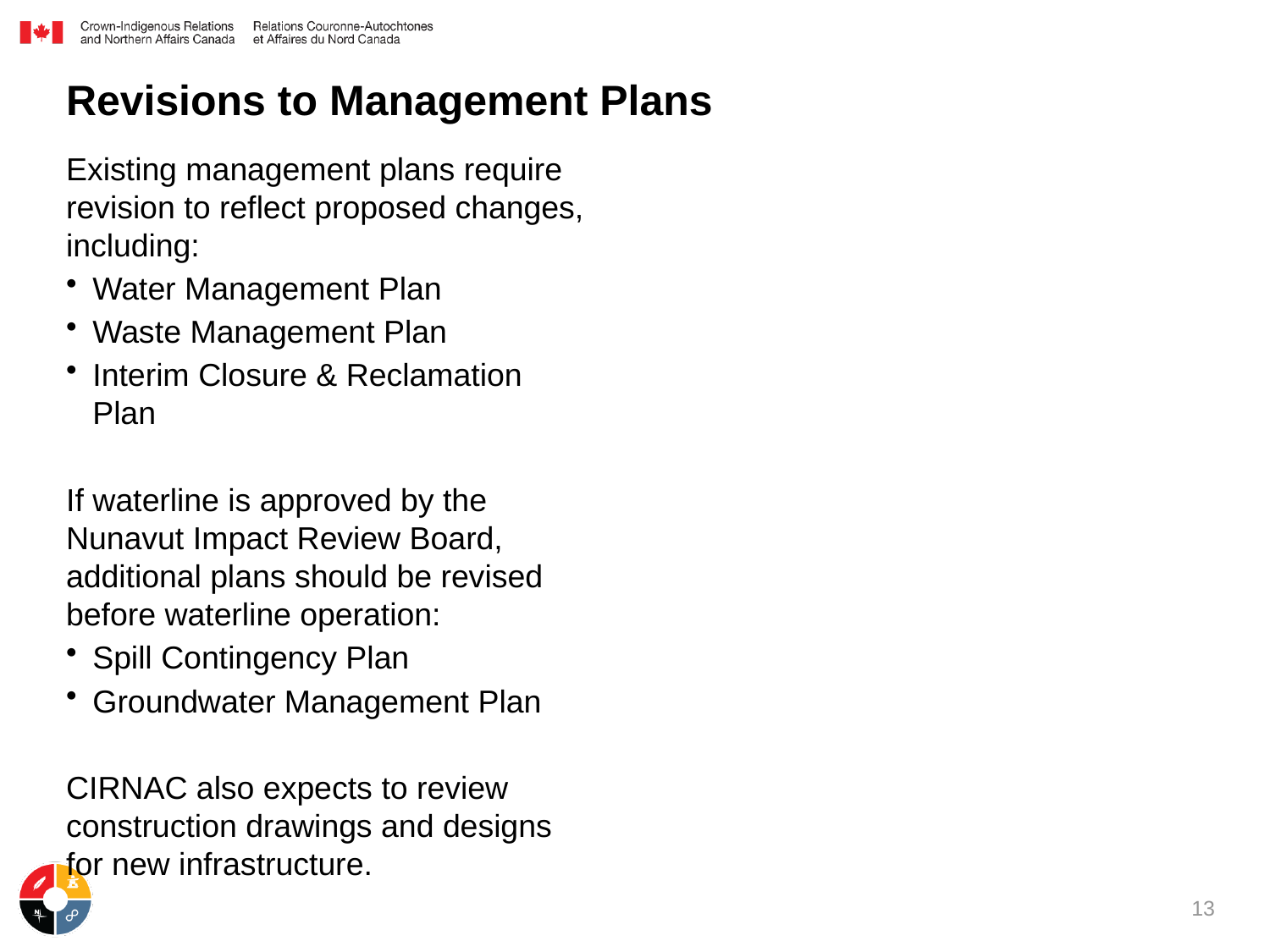

Revisions to Management Plans

Existing management plans require revision to reflect proposed changes, including:
Water Management Plan
Waste Management Plan
Interim Closure & Reclamation Plan

If waterline is approved by the Nunavut Impact Review Board, additional plans should be revised before waterline operation:
Spill Contingency Plan
Groundwater Management Plan

CIRNAC also expects to review construction drawings and designs for new infrastructure.

13